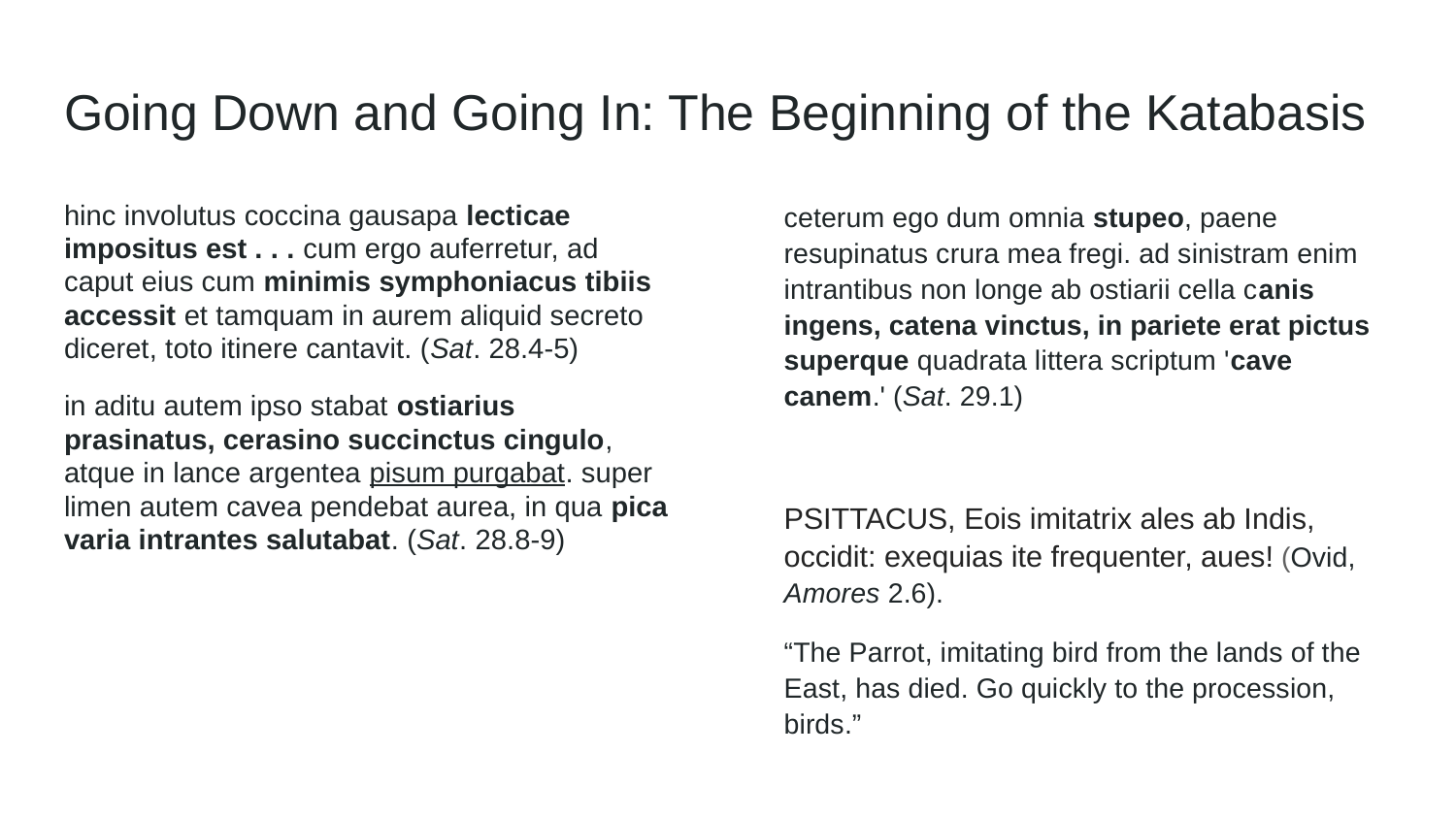

# Going Down and Going In: The Beginning of the Katabasis
ceterum ego dum omnia stupeo, paene resupinatus crura mea fregi. ad sinistram enim intrantibus non longe ab ostiarii cella canis ingens, catena vinctus, in pariete erat pictus superque quadrata littera scriptum 'cave canem.' (Sat. 29.1)

Psittacus, Eois imitatrix ales ab Indis,
occidit: exequias ite frequenter, aues! (Ovid, Amores 2.6).
“The Parrot, imitating bird from the lands of the East, has died. Go quickly to the procession, birds.”
hinc involutus coccina gausapa lecticae impositus est . . . cum ergo auferretur, ad caput eius cum minimis symphoniacus tibiis accessit et tamquam in aurem aliquid secreto diceret, toto itinere cantavit. (Sat. 28.4-5)
in aditu autem ipso stabat ostiarius prasinatus, cerasino succinctus cingulo, atque in lance argentea pisum purgabat. super limen autem cavea pendebat aurea, in qua pica varia intrantes salutabat. (Sat. 28.8-9)